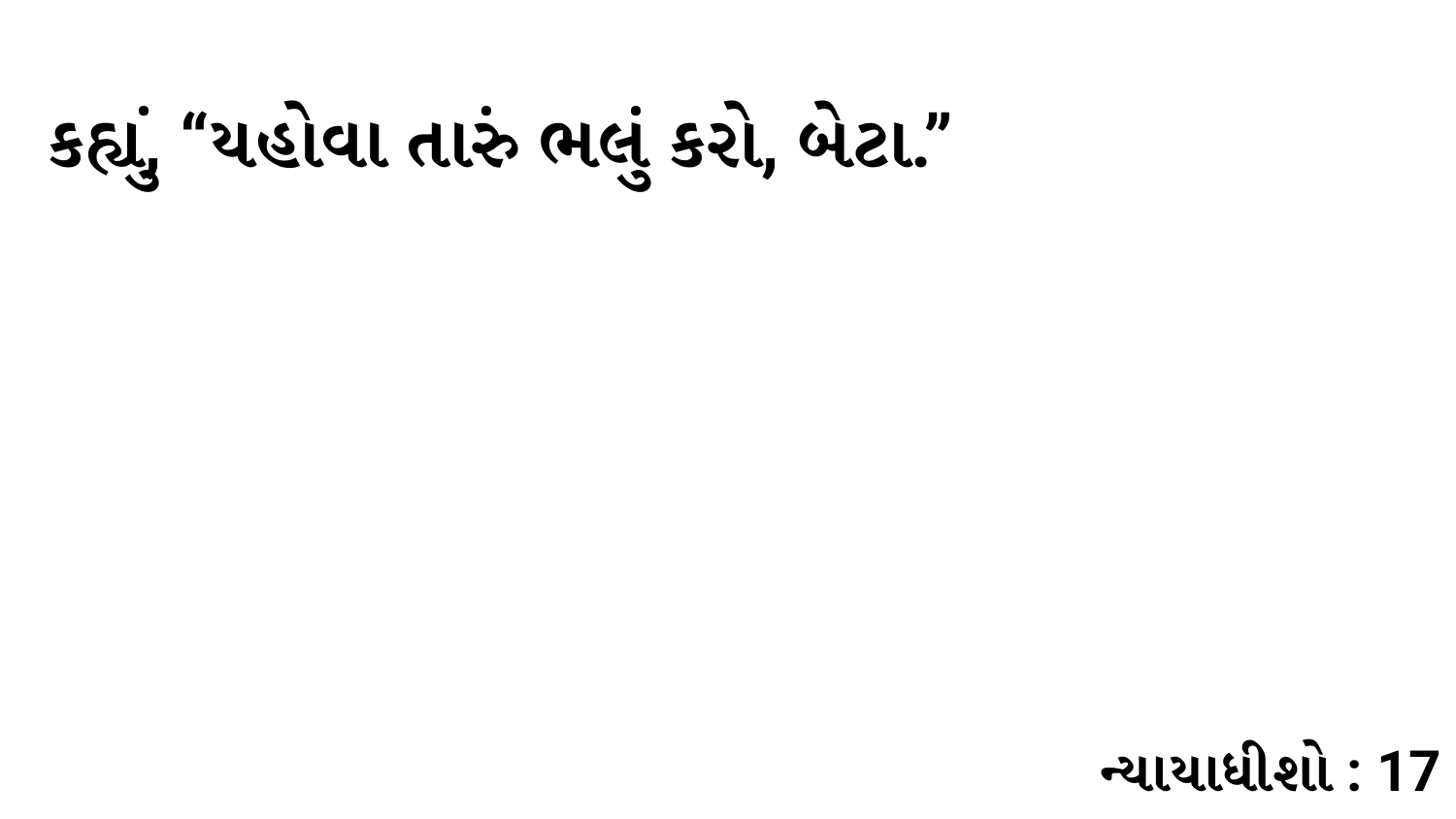

કહ્યું, “યહોવા તારું ભલું કરો, બેટા.”
ન્યાયાધીશો : 17